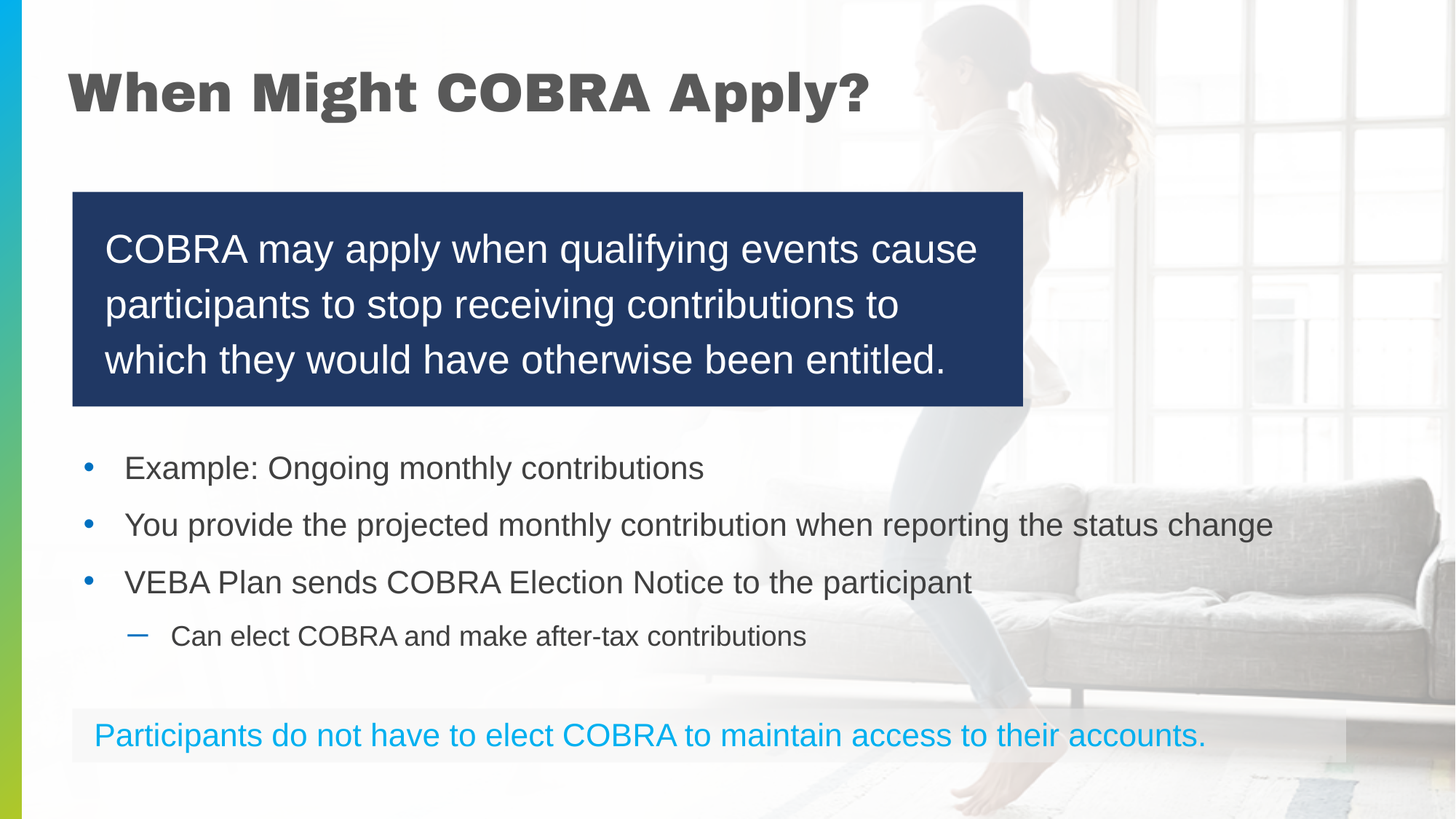

# When Might COBRA Apply?
COBRA may apply when qualifying events cause participants to stop receiving contributions to which they would have otherwise been entitled.
Example: Ongoing monthly contributions
You provide the projected monthly contribution when reporting the status change
VEBA Plan sends COBRA Election Notice to the participant
Can elect COBRA and make after-tax contributions
Participants do not have to elect COBRA to maintain access to their accounts.